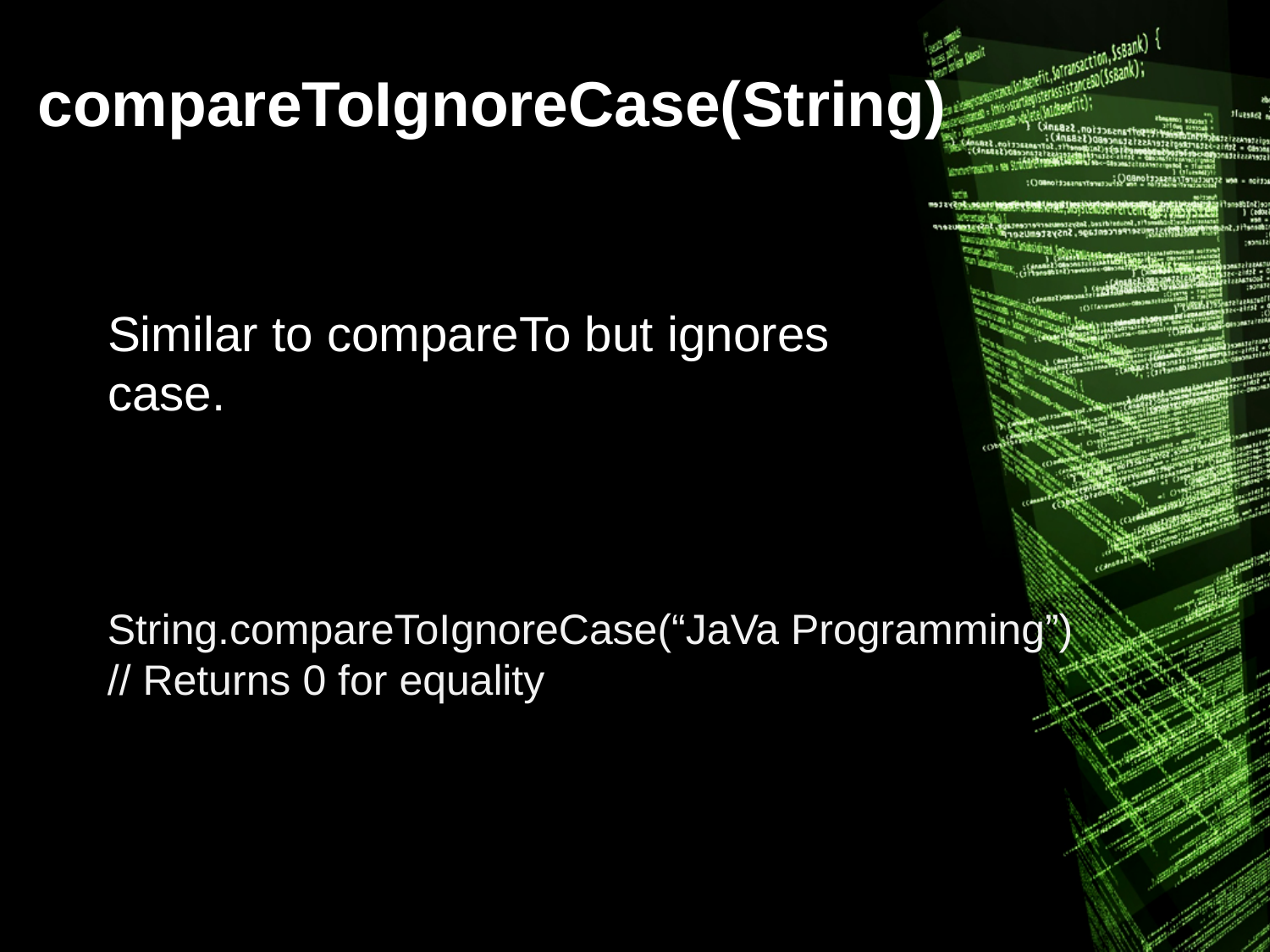

# compareToIgnoreCase(String)
Similar to compareTo but ignores case.
String.compareToIgnoreCase(“JaVa Programming”)
// Returns 0 for equality